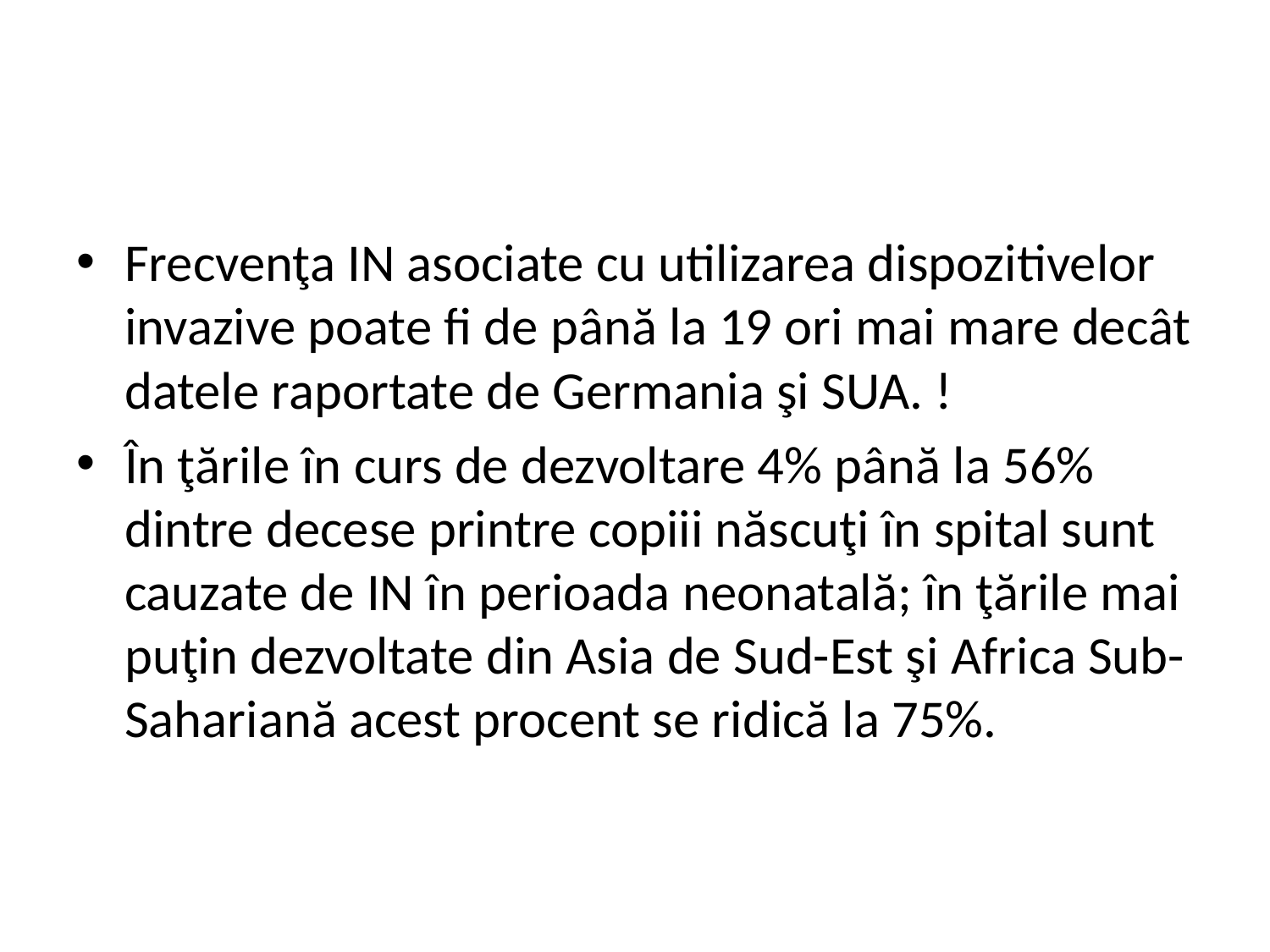

#
Frecvenţa IN asociate cu utilizarea dispozitivelor invazive poate fi de până la 19 ori mai mare decât datele raportate de Germania şi SUA. !
În ţările în curs de dezvoltare 4% până la 56% dintre decese printre copiii născuţi în spital sunt cauzate de IN în perioada neonatală; în ţările mai puţin dezvoltate din Asia de Sud-Est şi Africa Sub-Sahariană acest procent se ridică la 75%.